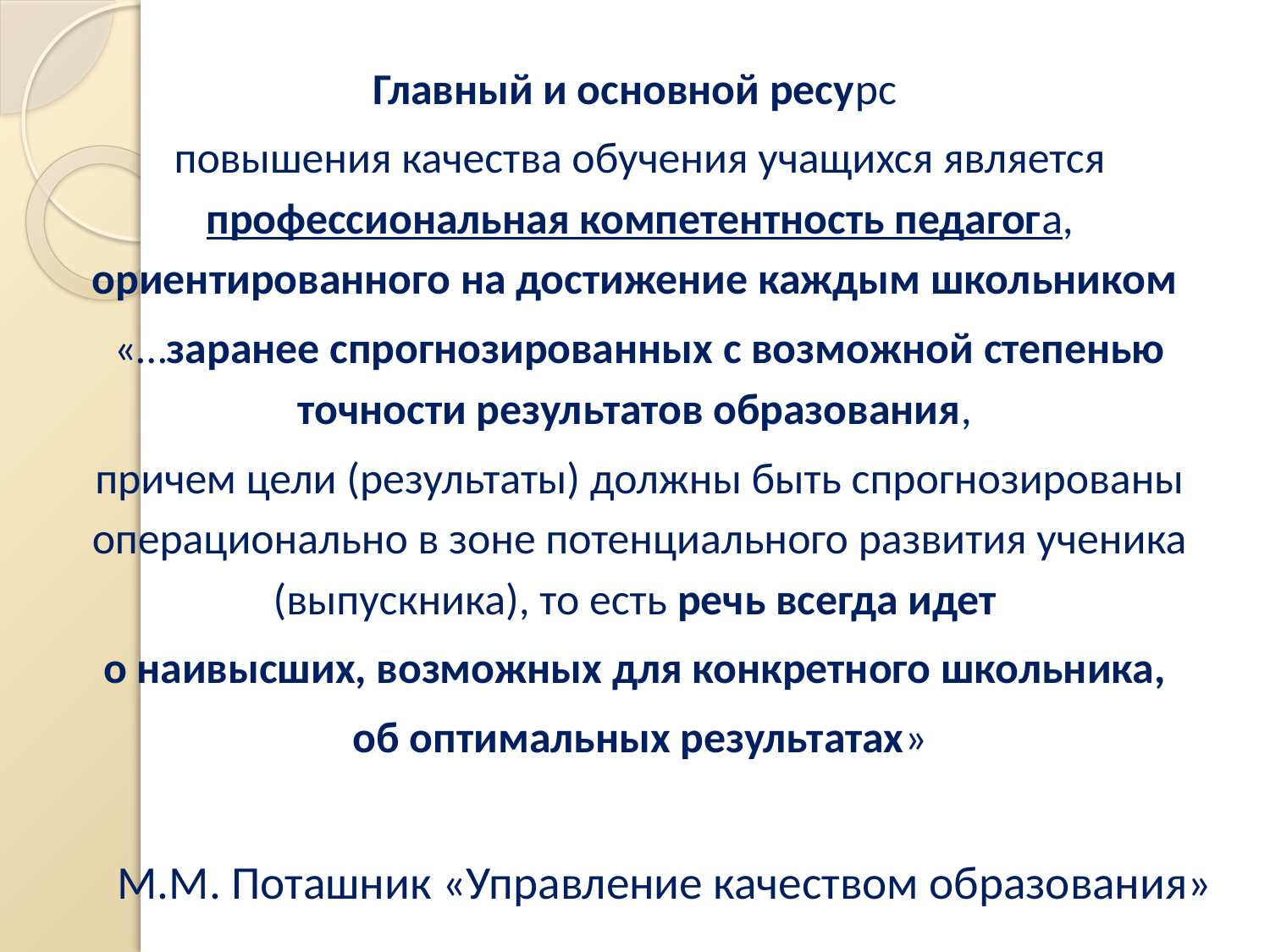

Главный и основной ресурс
повышения качества обучения учащихся является профессиональная компетентность педагога, ориентированного на достижение каждым школьником
«…заранее спрогнозированных с возможной степенью точности результатов образования,
причем цели (результаты) должны быть спрогнозированы операционально в зоне потенциального развития ученика (выпускника), то есть речь всегда идет
о наивысших, возможных для конкретного школьника,
об оптимальных результатах»

М.М. Поташник «Управление качеством образования»